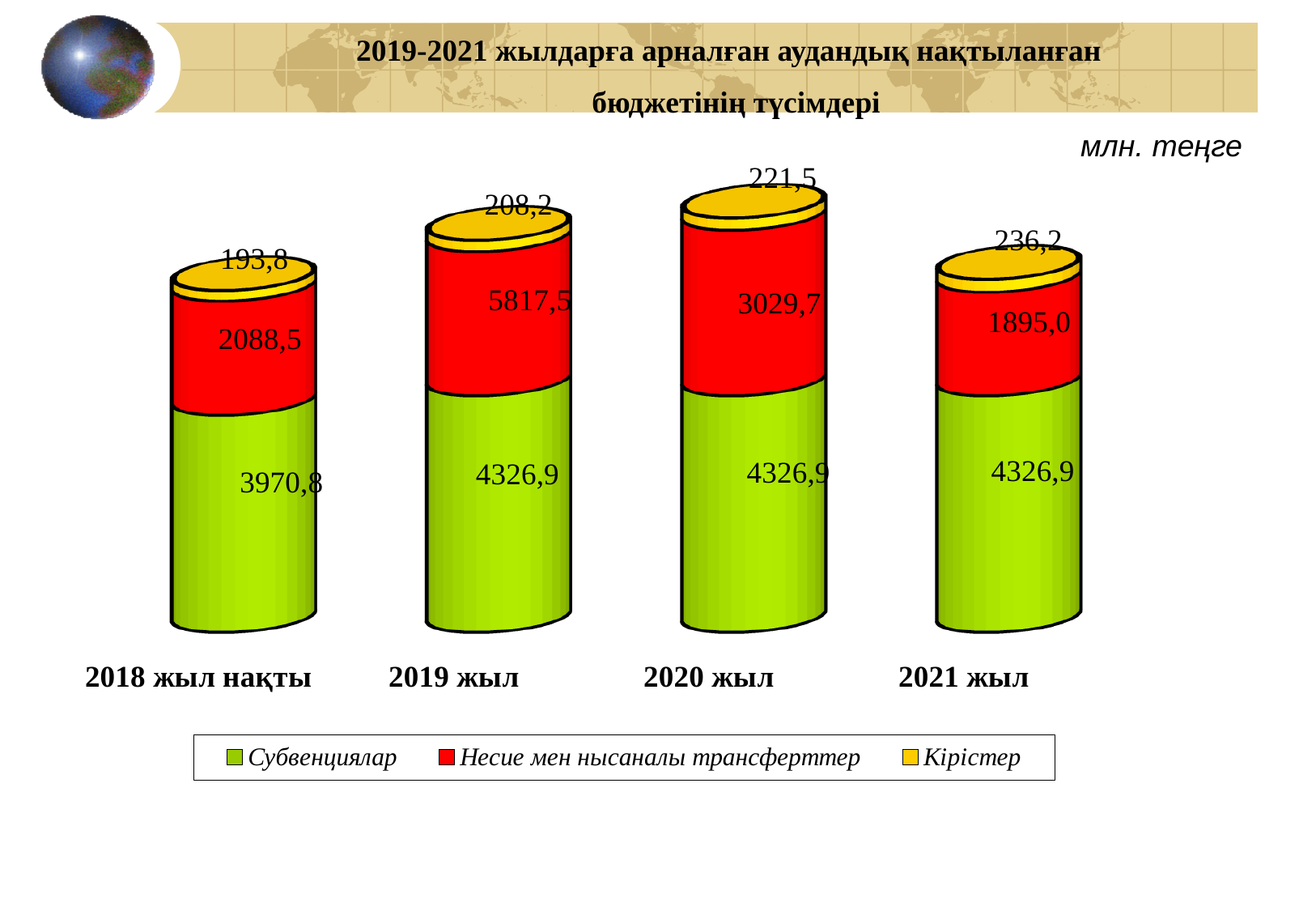

2019-2021 жылдарға арналған аудандық нақтыланған
 бюджетінің түсімдері
млн. теңге

[unsupported chart]